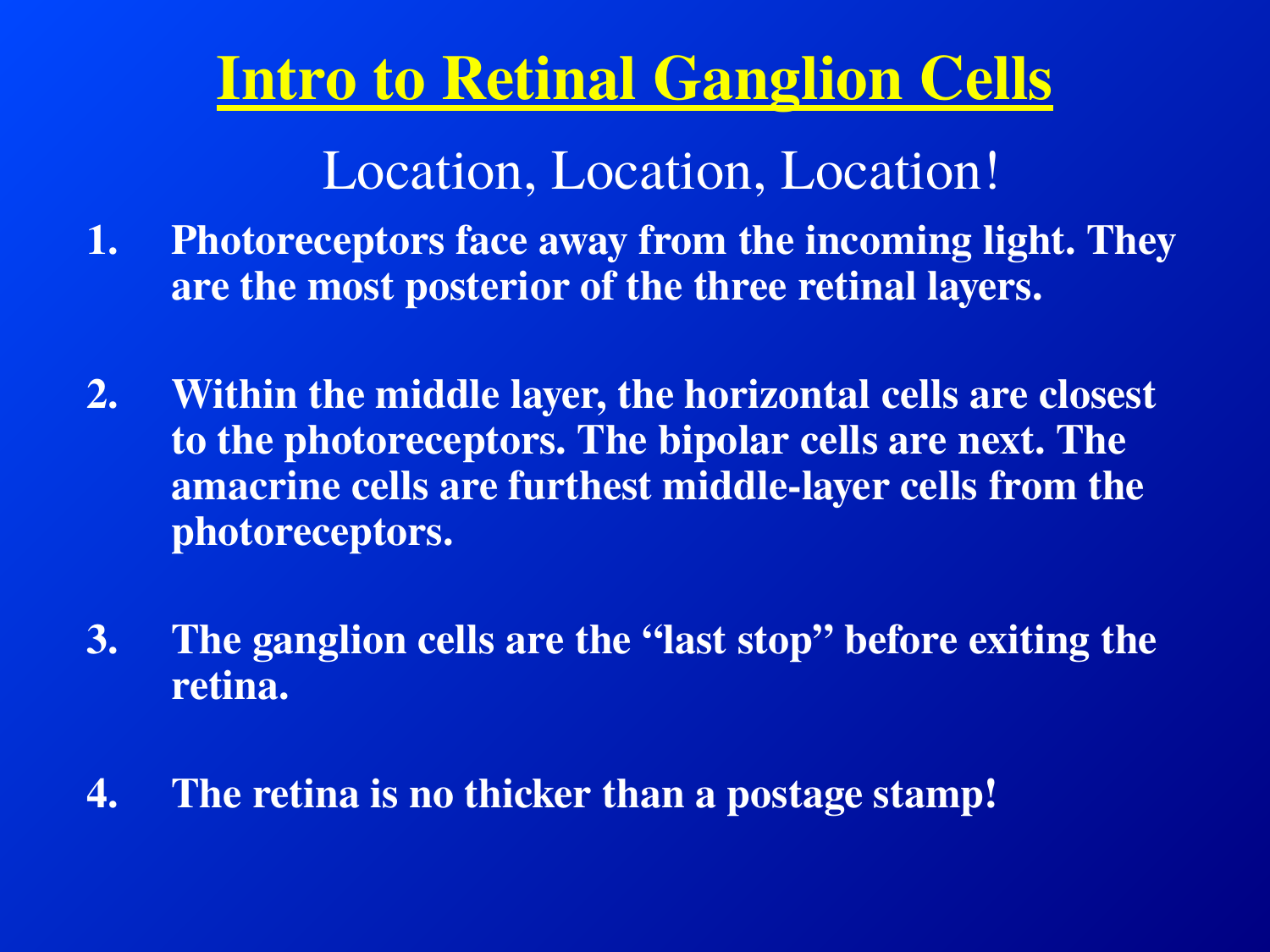

# Intro to Retinal Ganglion Cells
Location, Location, Location!
Photoreceptors face away from the incoming light. They are the most posterior of the three retinal layers.

Within the middle layer, the horizontal cells are closest to the photoreceptors. The bipolar cells are next. The amacrine cells are furthest middle-layer cells from the photoreceptors.

The ganglion cells are the “last stop” before exiting the retina.

The retina is no thicker than a postage stamp!